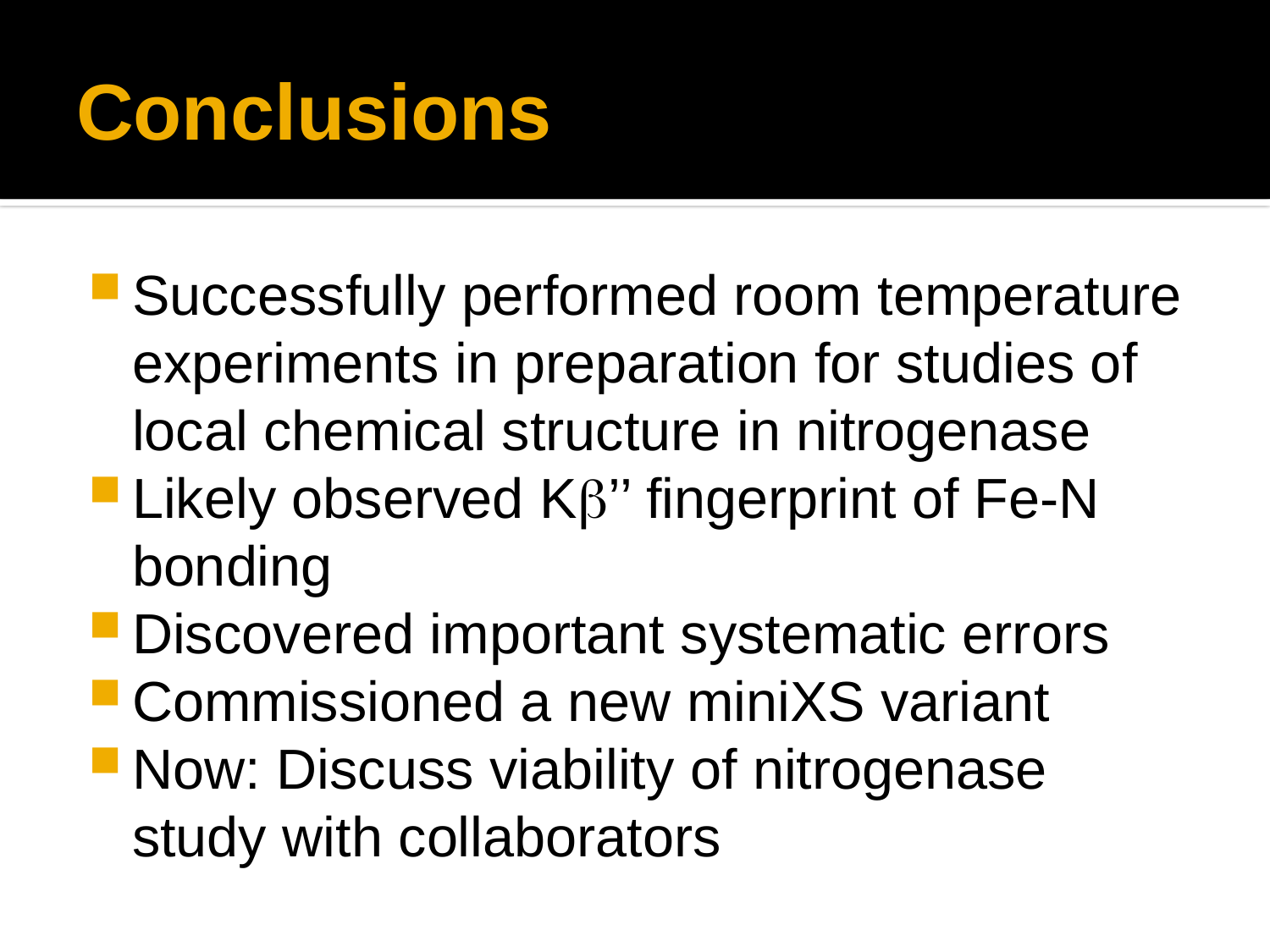

# Conclusions
Successfully performed room temperature experiments in preparation for studies of local chemical structure in nitrogenase
Likely observed Kβ’’ fingerprint of Fe-N bonding
Discovered important systematic errors
Commissioned a new miniXS variant
Now: Discuss viability of nitrogenase study with collaborators